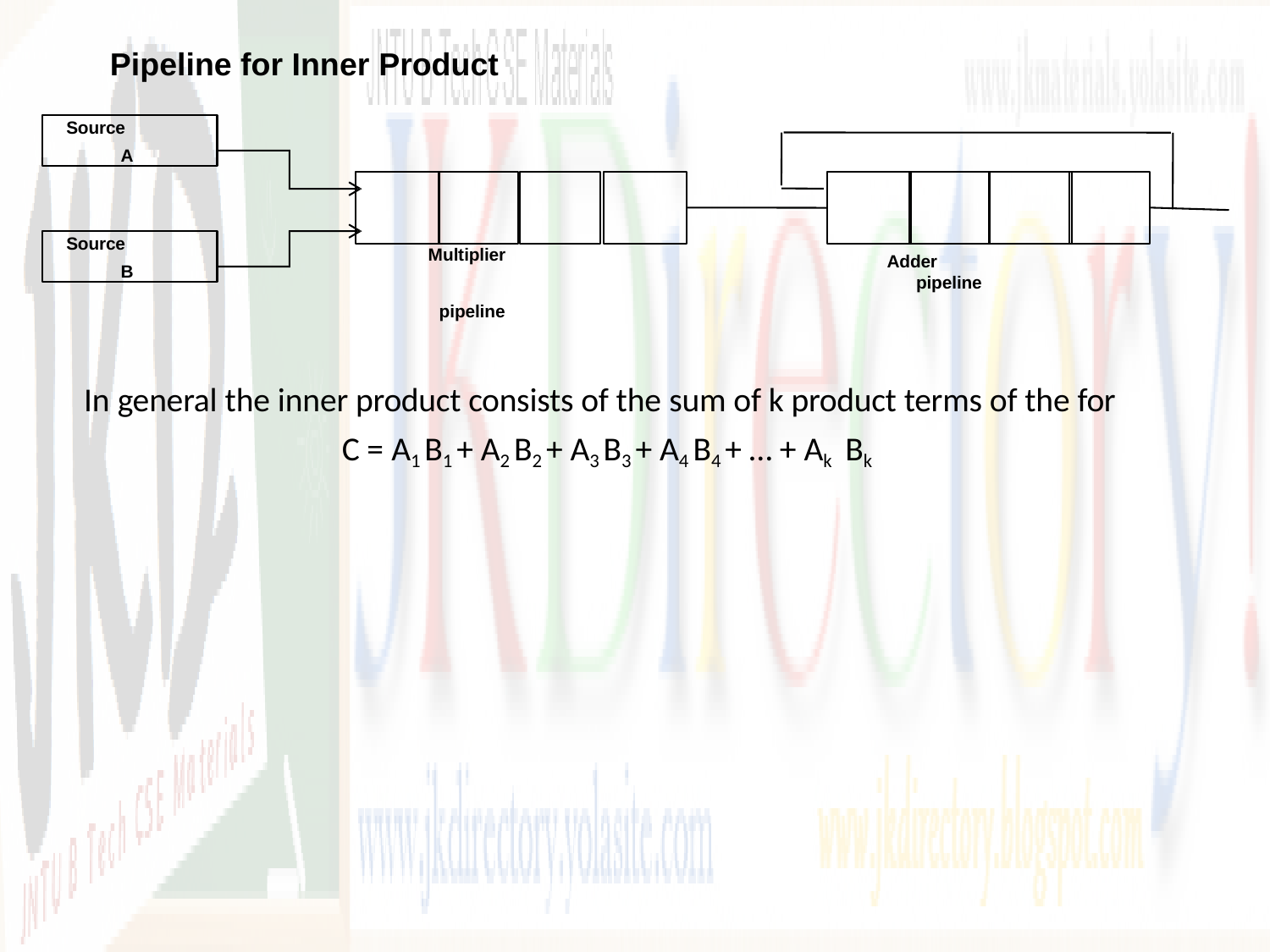

# Pipeline for Inner Product
Source
A

Source
B
Multiplier  pipeline
Adder
pipeline
In general the inner product consists of the sum of k product terms of the for
C = A1 B1 + A2 B2 + A3 B3 + A4 B4 + … + Ak   Bk